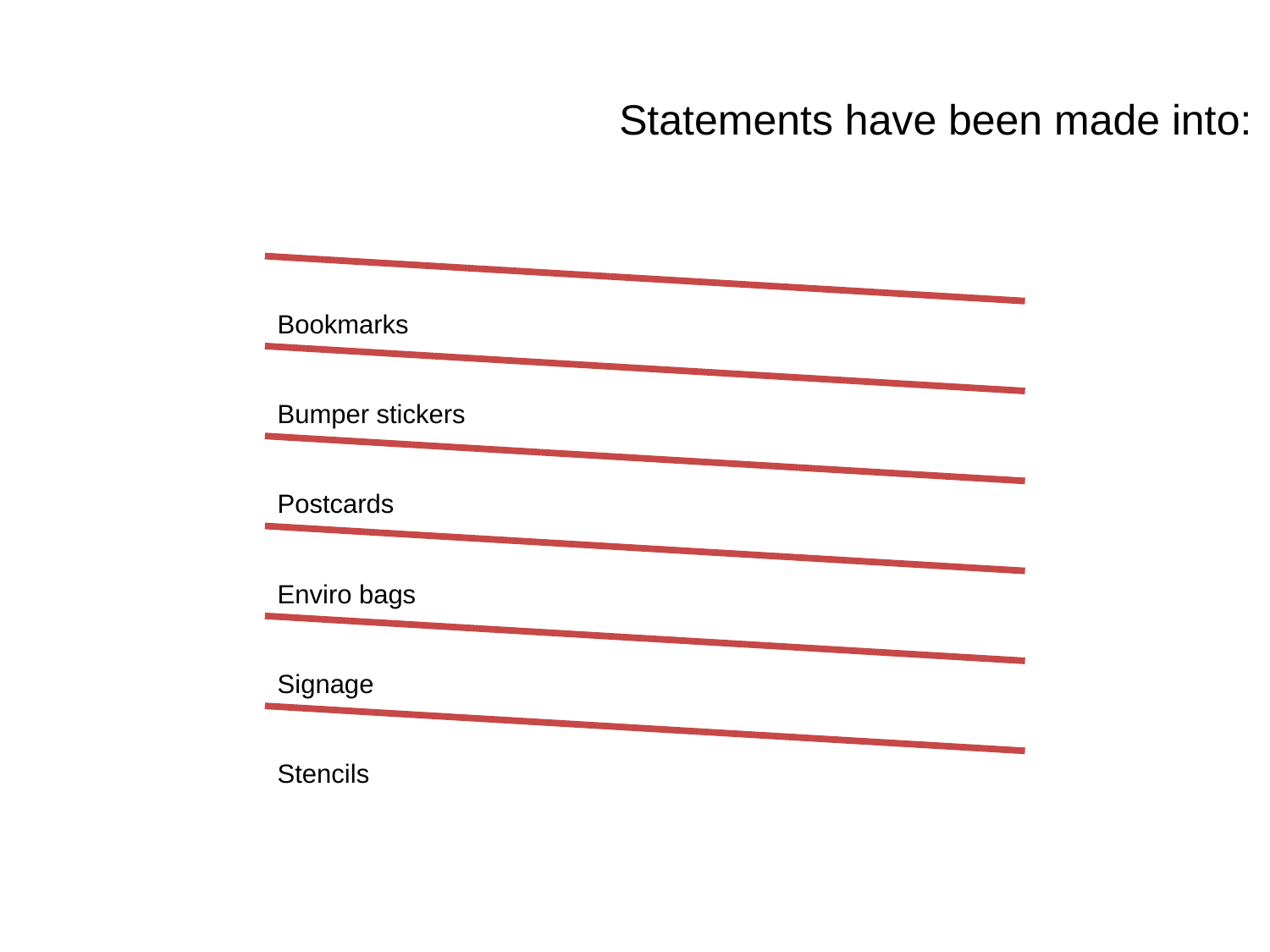

Statements have been made into:
Bookmarks
Bumper stickers
Postcards
Signage
Stencils
Enviro bags